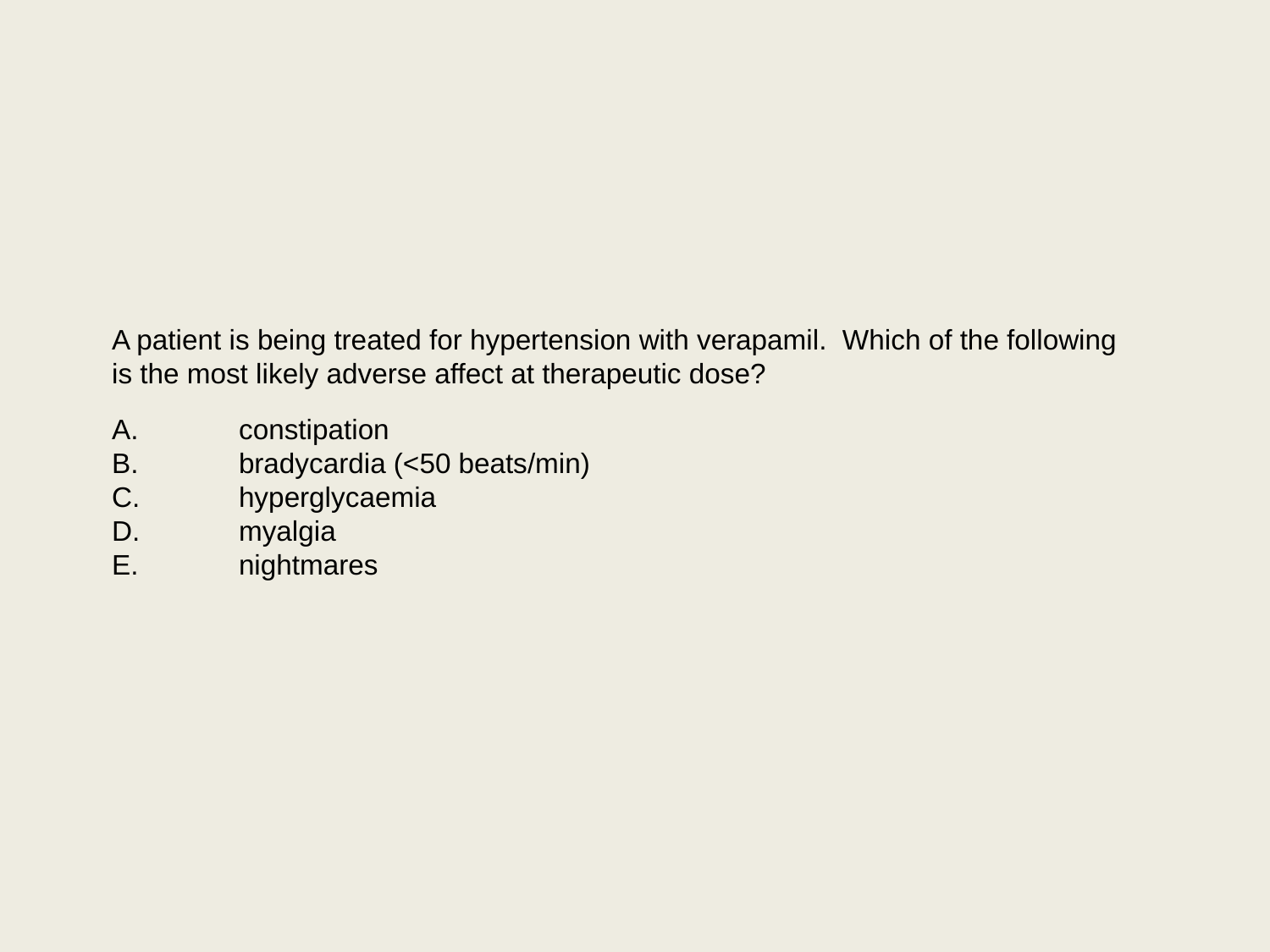

A patient is being treated for hypertension with verapamil.  Which of the following is the most likely adverse affect at therapeutic dose?

A.	constipation
B.	bradycardia (<50 beats/min)
C.	hyperglycaemia
D.	myalgia
E.	nightmares